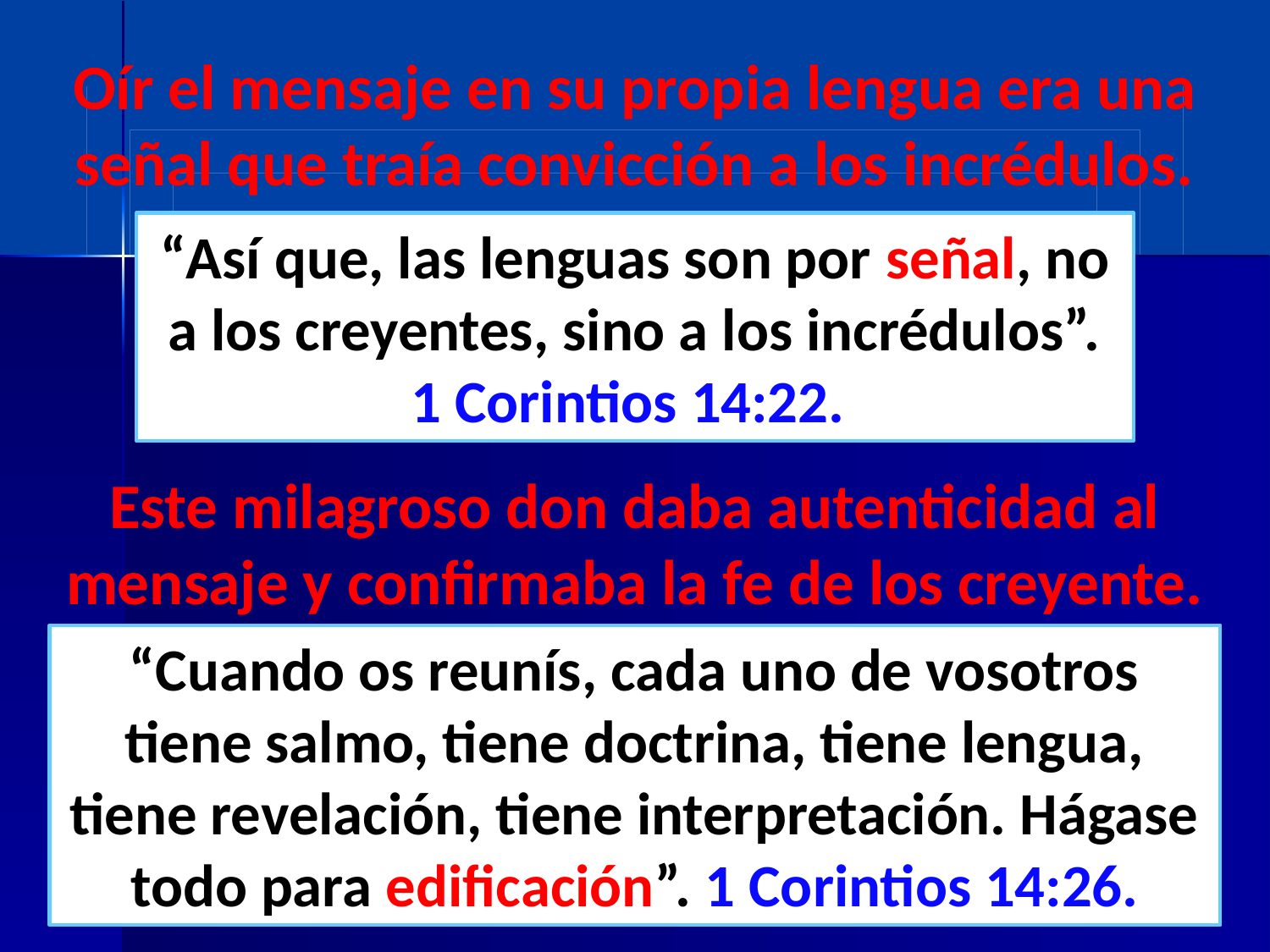

Oír el mensaje en su propia lengua era una señal que traía convicción a los incrédulos.
“Así que, las lenguas son por señal, no a los creyentes, sino a los incrédulos”. 1 Corintios 14:22.
Este milagroso don daba autenticidad al mensaje y confirmaba la fe de los creyente.
“Cuando os reunís, cada uno de vosotros tiene salmo, tiene doctrina, tiene lengua, tiene revelación, tiene interpretación. Hágase todo para edificación”. 1 Corintios 14:26.